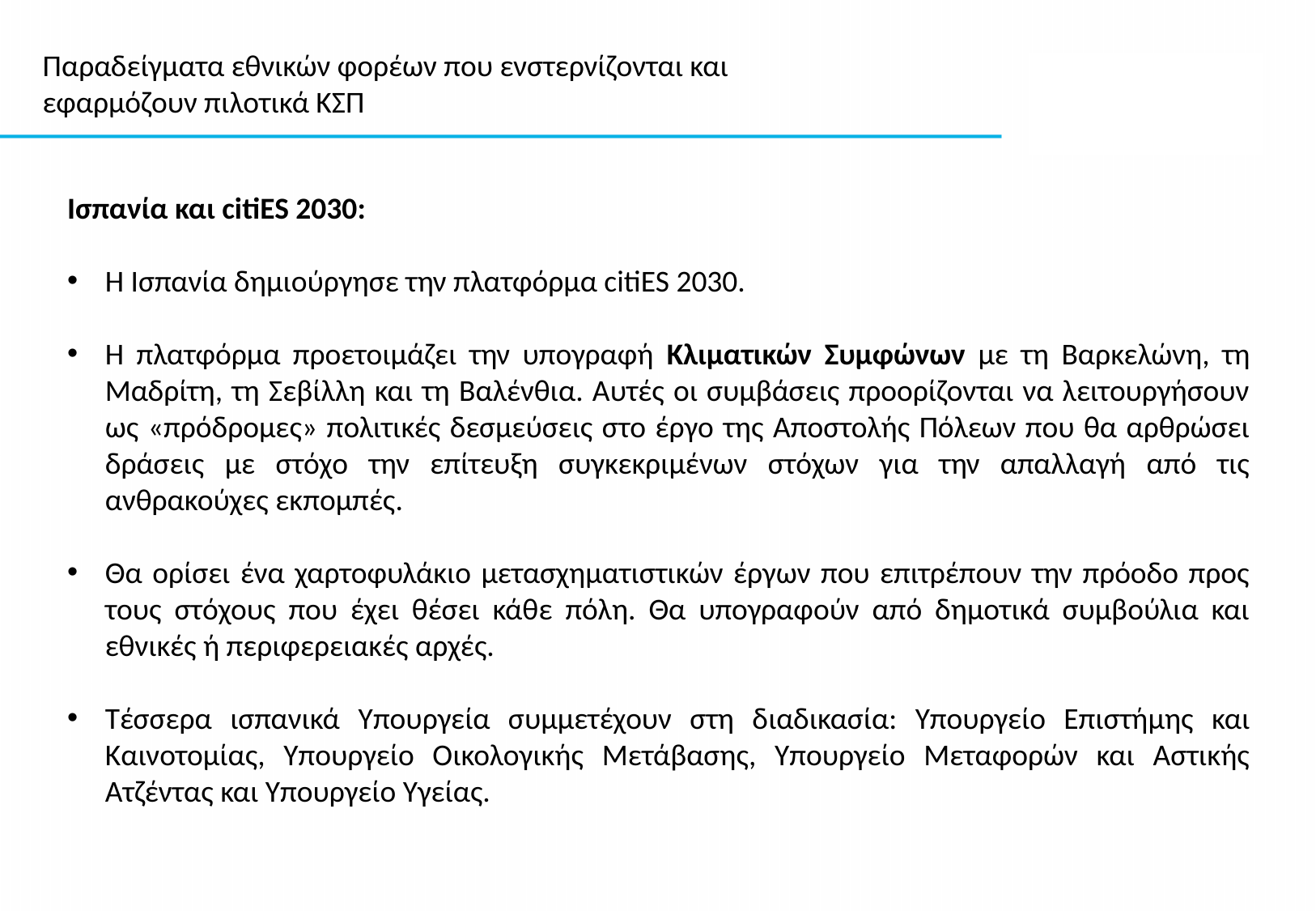

Παραδείγματα εθνικών φορέων που ενστερνίζονται και εφαρμόζουν πιλοτικά ΚΣΠ

Ισπανία και citiES 2030:

Η Ισπανία δημιούργησε την πλατφόρμα citiES 2030.

Η πλατφόρμα προετοιμάζει την υπογραφή Κλιματικών Συμφώνων με τη Βαρκελώνη, τη Μαδρίτη, τη Σεβίλλη και τη Βαλένθια. Αυτές οι συμβάσεις προορίζονται να λειτουργήσουν ως «πρόδρομες» πολιτικές δεσμεύσεις στο έργο της Αποστολής Πόλεων που θα αρθρώσει δράσεις με στόχο την επίτευξη συγκεκριμένων στόχων για την απαλλαγή από τις ανθρακούχες εκπομπές.

Θα ορίσει ένα χαρτοφυλάκιο μετασχηματιστικών έργων που επιτρέπουν την πρόοδο προς τους στόχους που έχει θέσει κάθε πόλη. Θα υπογραφούν από δημοτικά συμβούλια και εθνικές ή περιφερειακές αρχές.

Τέσσερα ισπανικά Yπουργεία συμμετέχουν στη διαδικασία: Υπουργείο Επιστήμης και Καινοτομίας, Υπουργείο Οικολογικής Μετάβασης, Υπουργείο Μεταφορών και Αστικής Ατζέντας και Υπουργείο Υγείας.